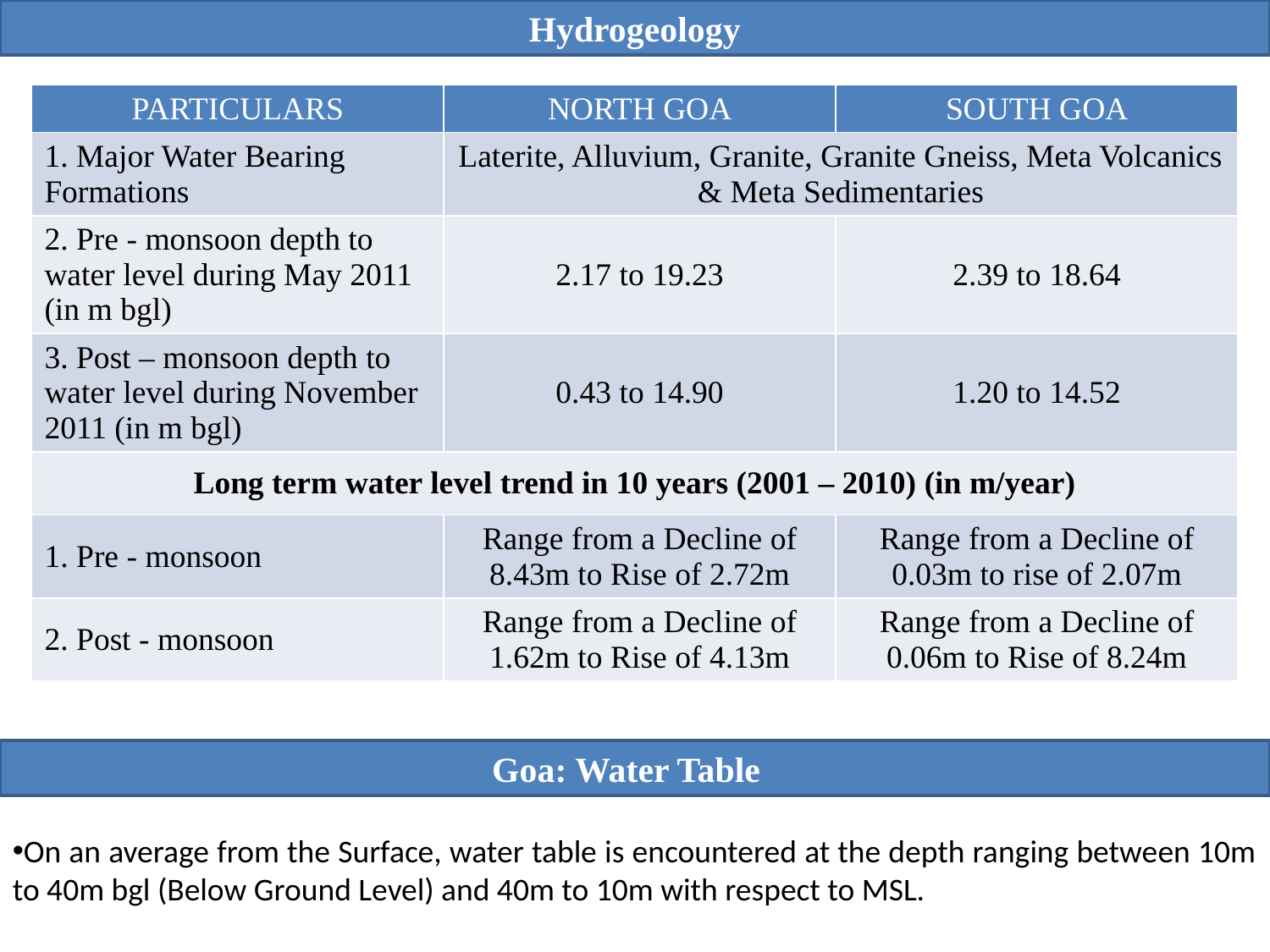

Hydrogeology
| PARTICULARS | NORTH GOA | SOUTH GOA |
| --- | --- | --- |
| 1. Major Water Bearing Formations | Laterite, Alluvium, Granite, Granite Gneiss, Meta Volcanics & Meta Sedimentaries |  |
| 2. Pre - monsoon depth to water level during May 2011 (in m bgl) | 2.17 to 19.23 | 2.39 to 18.64 |
| 3. Post – monsoon depth to water level during November 2011 (in m bgl) | 0.43 to 14.90 | 1.20 to 14.52 |
| Long term water level trend in 10 years (2001 – 2010) (in m/year) |  |  |
| 1. Pre - monsoon | Range from a Decline of 8.43m to Rise of 2.72m | Range from a Decline of 0.03m to rise of 2.07m |
| 2. Post - monsoon | Range from a Decline of 1.62m to Rise of 4.13m | Range from a Decline of 0.06m to Rise of 8.24m |
Goa: Water Table
On an average from the Surface, water table is encountered at the depth ranging between 10m to 40m bgl (Below Ground Level) and 40m to 10m with respect to MSL.